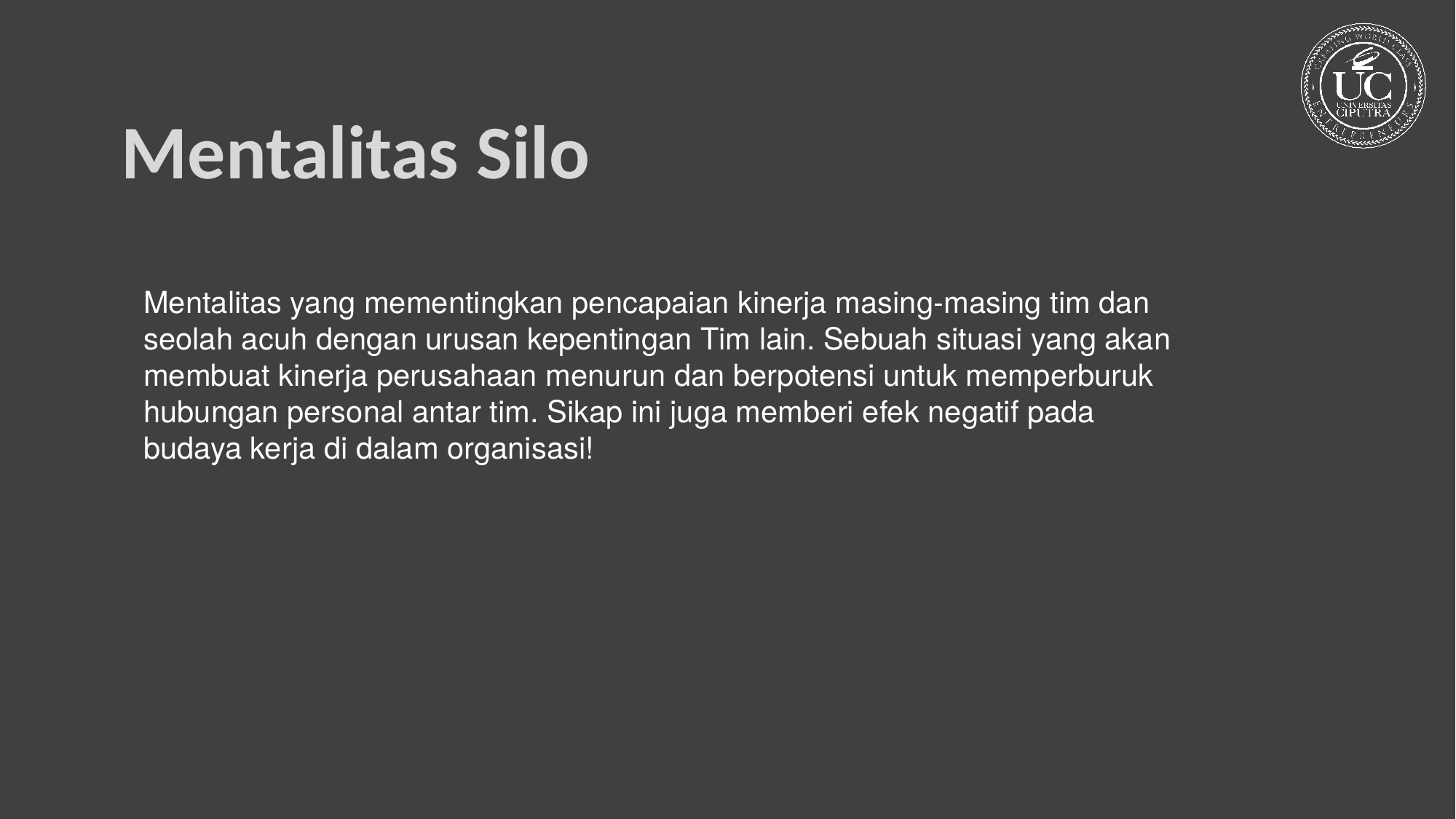

Mentalitas Silo
Mentalitas yang mementingkan pencapaian kinerja masing-masing tim dan seolah acuh dengan urusan kepentingan Tim lain. Sebuah situasi yang akan membuat kinerja perusahaan menurun dan berpotensi untuk memperburuk hubungan personal antar tim. Sikap ini juga memberi efek negatif pada budaya kerja di dalam organisasi!